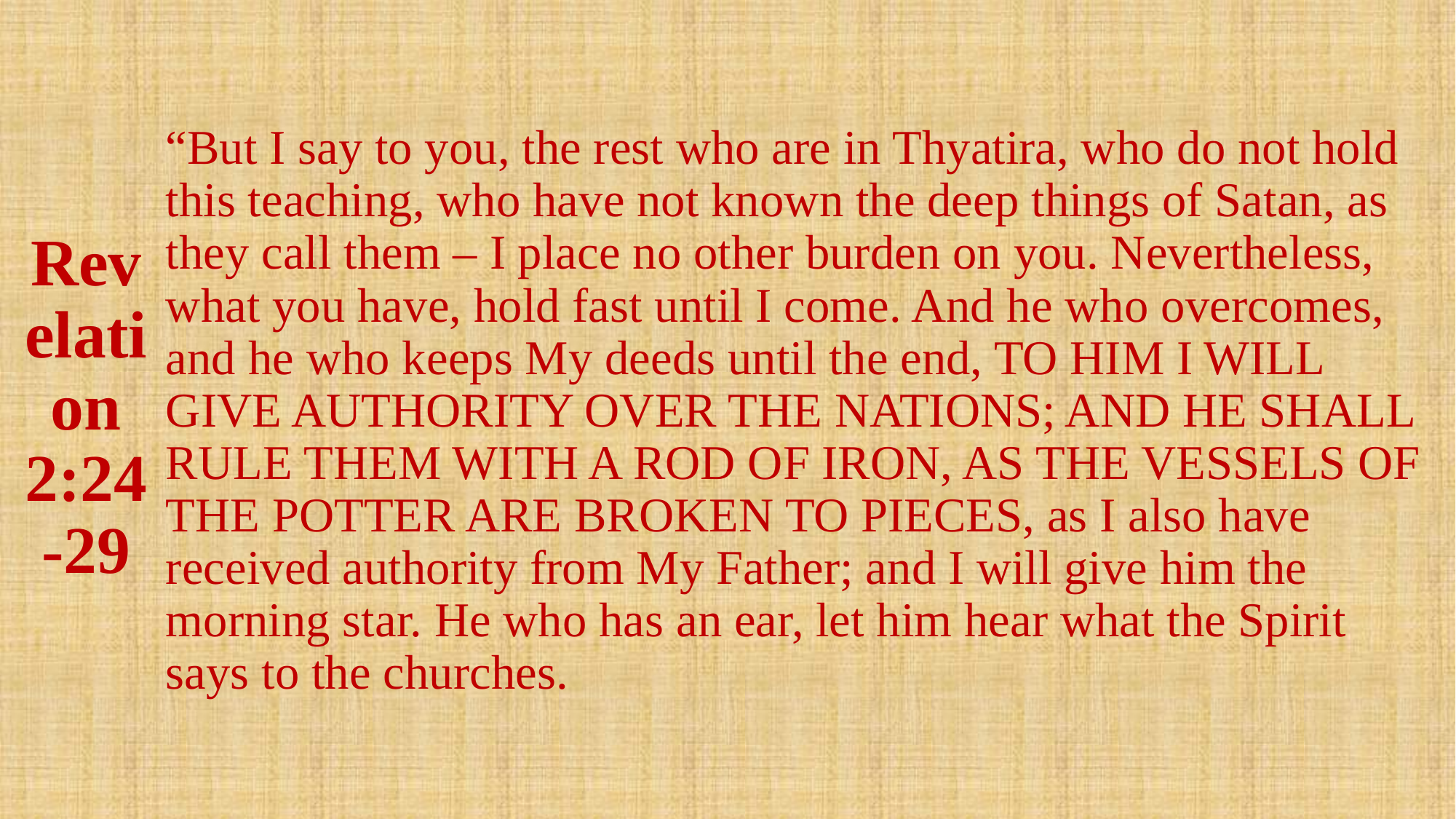

# Revelation 2:24-29
“But I say to you, the rest who are in Thyatira, who do not hold this teaching, who have not known the deep things of Satan, as they call them – I place no other burden on you. Nevertheless, what you have, hold fast until I come. And he who overcomes, and he who keeps My deeds until the end, TO HIM I WILL GIVE AUTHORITY OVER THE NATIONS; AND HE SHALL RULE THEM WITH A ROD OF IRON, AS THE VESSELS OF THE POTTER ARE BROKEN TO PIECES, as I also have received authority from My Father; and I will give him the morning star. He who has an ear, let him hear what the Spirit says to the churches.